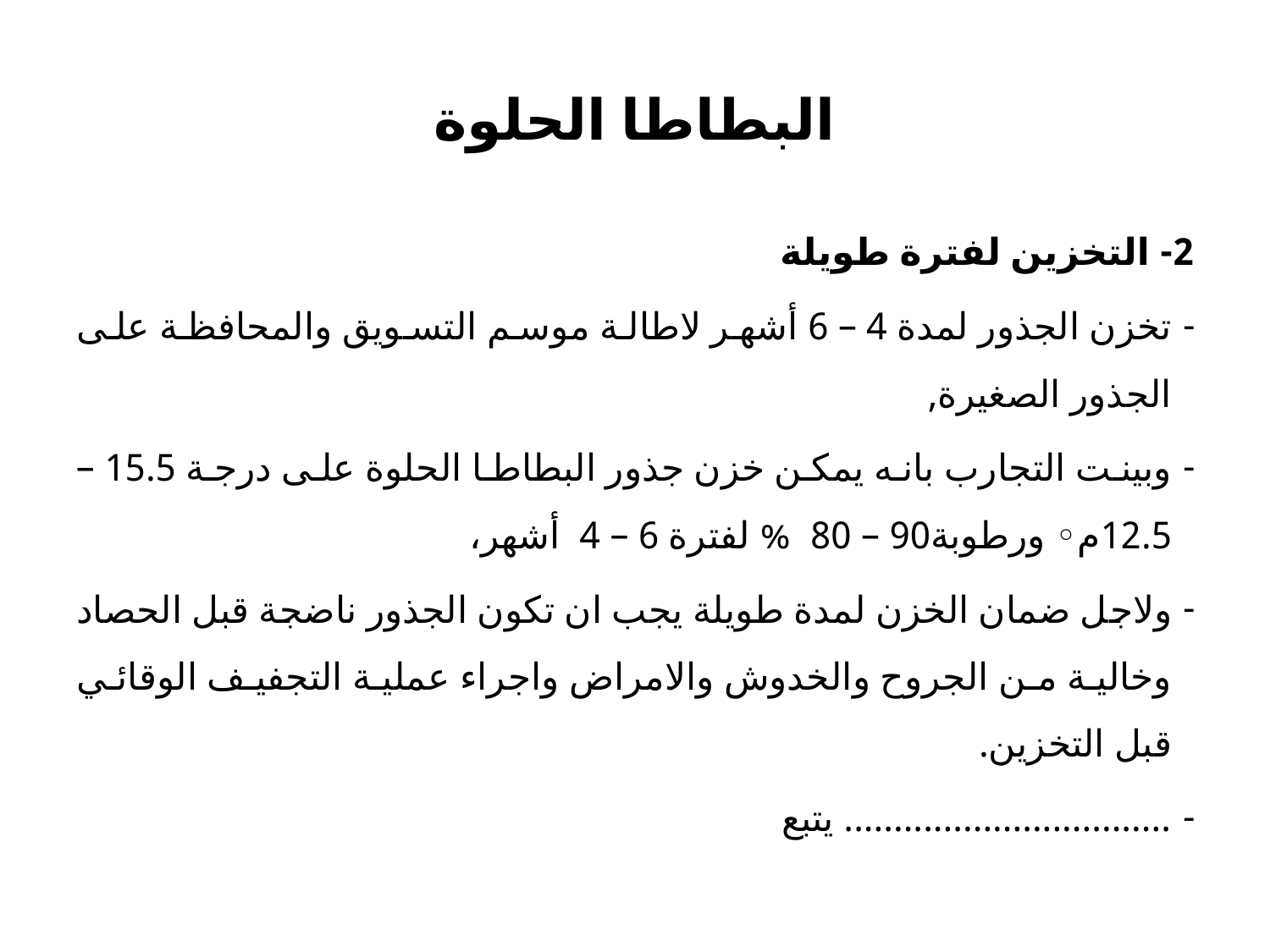

# البطاطا الحلوة
2- التخزين لفترة طويلة
تخزن الجذور لمدة 4 – 6 أشهر لاطالة موسم التسويق والمحافظة على الجذور الصغيرة,
وبينت التجارب بانه يمكن خزن جذور البطاطا الحلوة على درجة 15.5 – 12.5م◦ ورطوبة90 – 80  % لفترة 6 – 4  أشهر،
ولاجل ضمان الخزن لمدة طويلة يجب ان تكون الجذور ناضجة قبل الحصاد وخالية من الجروح والخدوش والامراض واجراء عملية التجفيف الوقائي قبل التخزين.
................................. يتبع